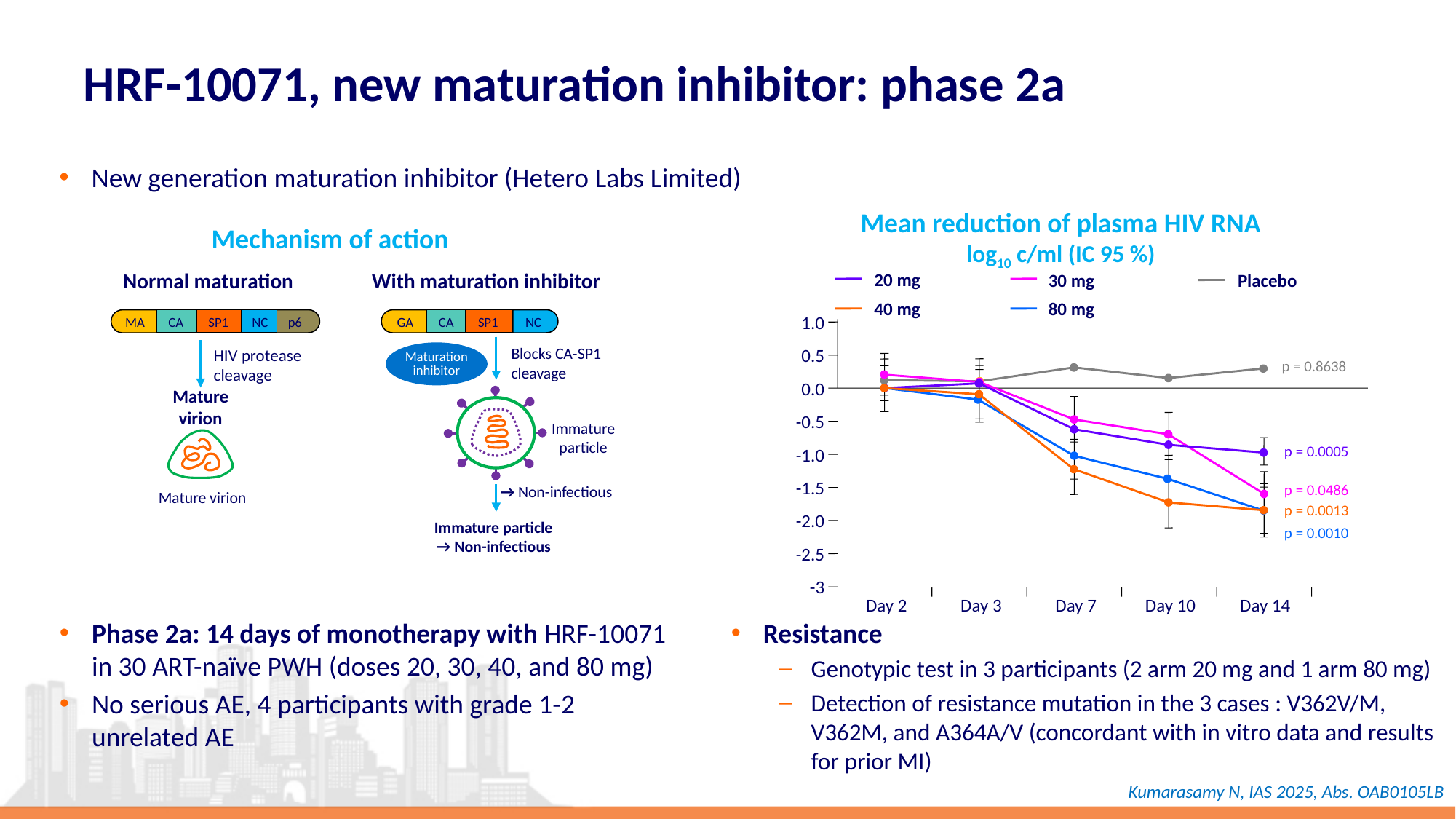

# HRF-10071, new maturation inhibitor: phase 2a
New generation maturation inhibitor (Hetero Labs Limited)
Mean reduction of plasma HIV RNA
log10 c/ml (IC 95 %)
20 mg
30 mg
Placebo

40 mg
80 mg
1.0

0.5
p = 0.8638
0.0
-0.5
p = 0.0005
-1.0
-1.5
p = 0.0486
p = 0.0013
-2.0
p = 0.0010
-2.5
-3
Day 2
Day 3
Day 7
Day 10
Day 14
Mechanism of action
Normal maturation
With maturation inhibitor

MA
CA
SP1
NC
p6

GA
CA
SP1
NC
Blocks CA-SP1
cleavage
HIV protease
cleavage
Maturation
inhibitor
Mature
virion

Immature
particle

→ Non-infectious
Mature virion
Immature particle
→ Non-infectious
Phase 2a: 14 days of monotherapy with HRF-10071 in 30 ART-naïve PWH (doses 20, 30, 40, and 80 mg)
No serious AE, 4 participants with grade 1-2 unrelated AE

Resistance
Genotypic test in 3 participants (2 arm 20 mg and 1 arm 80 mg)
Detection of resistance mutation in the 3 cases : V362V/M,
V362M, and A364A/V (concordant with in vitro data and results
for prior MI)
Kumarasamy N, IAS 2025, Abs. OAB0105LB